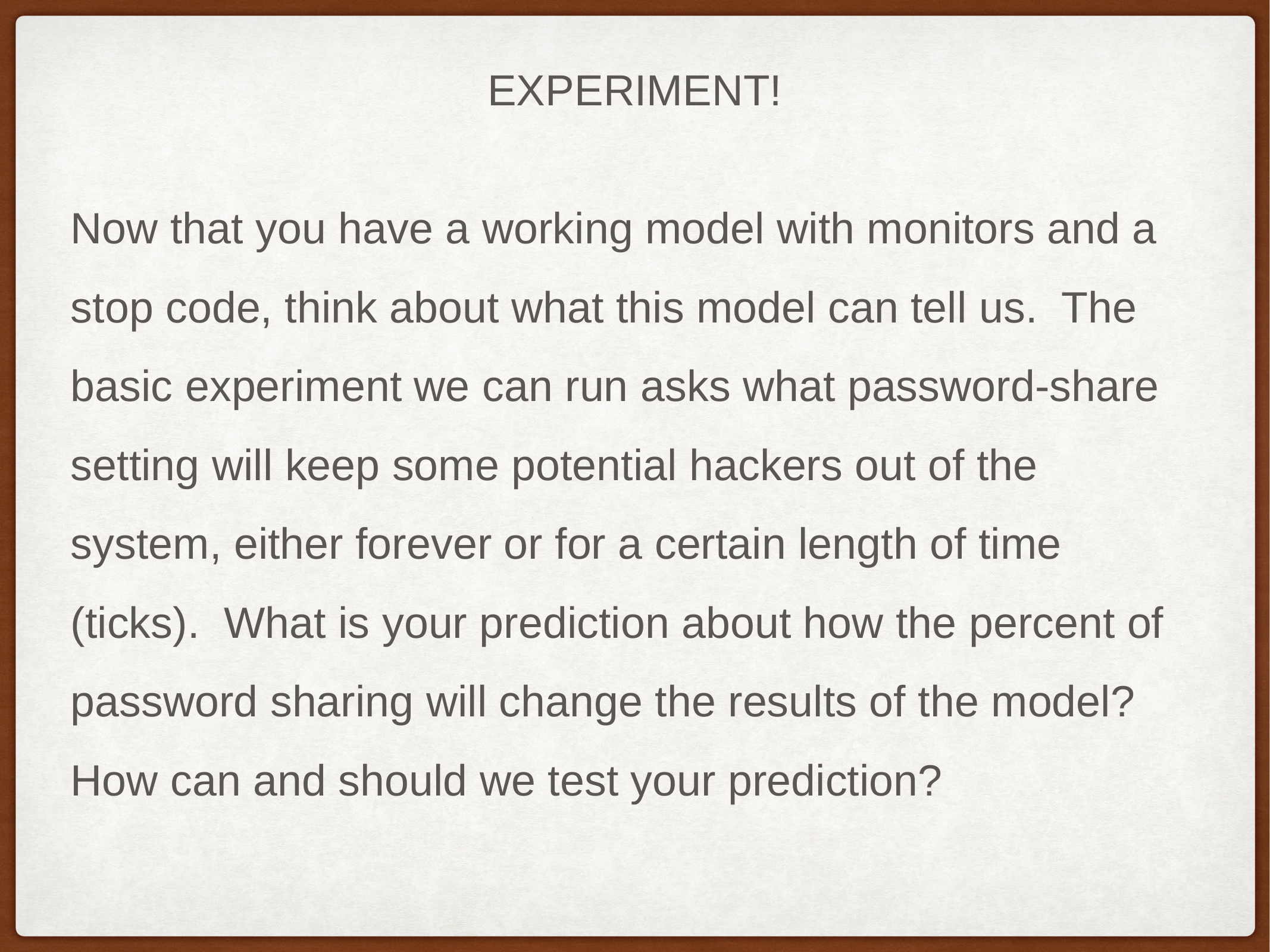

# experiment!
Now that you have a working model with monitors and a stop code, think about what this model can tell us.  The basic experiment we can run asks what password-share setting will keep some potential hackers out of the system, either forever or for a certain length of time (ticks).  What is your prediction about how the percent of password sharing will change the results of the model?  How can and should we test your prediction?
36